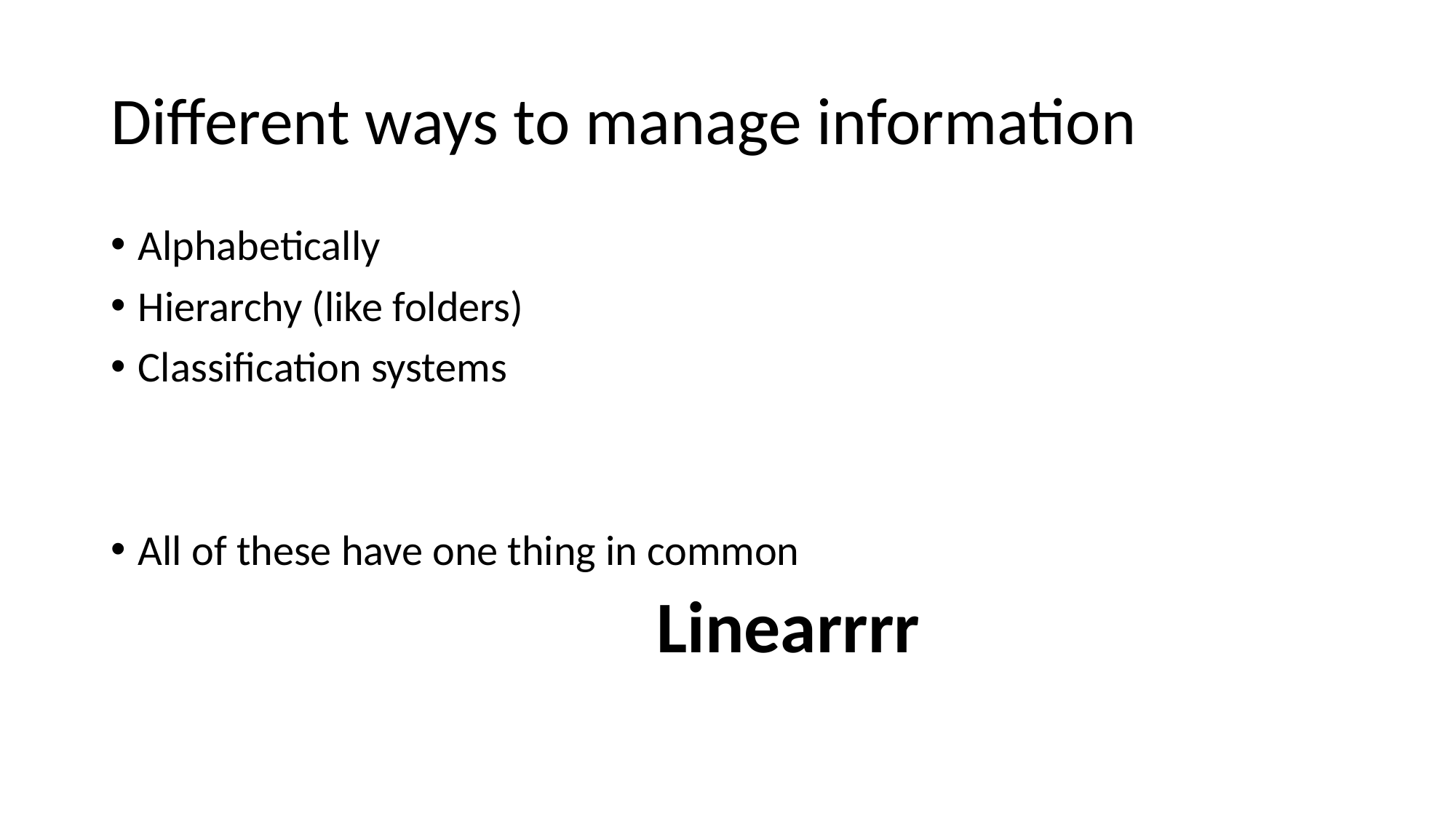

# Different ways to manage information
Alphabetically
Hierarchy (like folders)
Classification systems

All of these have one thing in common
					Linearrrr